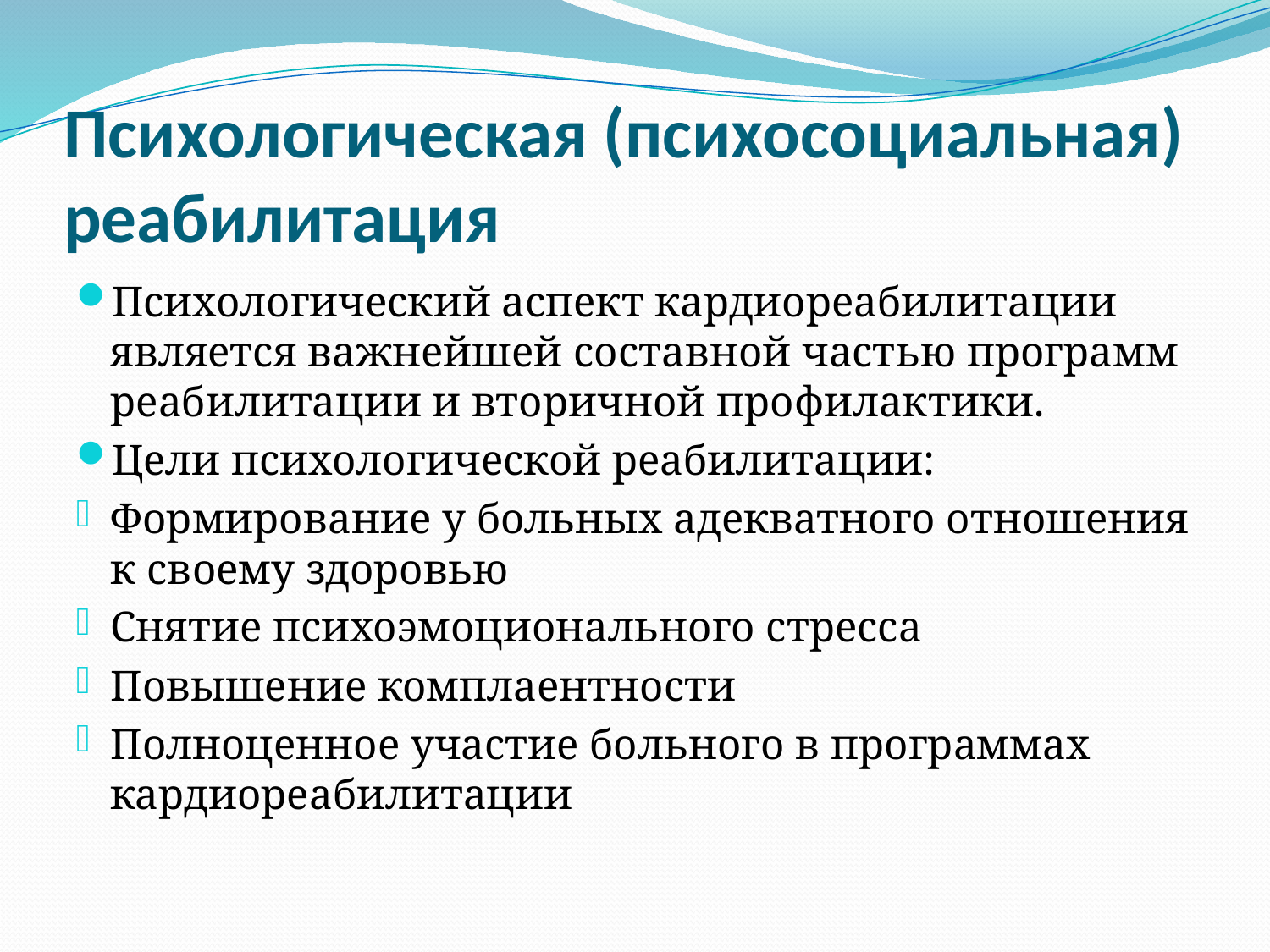

# Психологическая (психосоциальная) реабилитация
Психологический аспект кардиореабилитации является важнейшей составной частью программ реабилитации и вторичной профилактики.
Цели психологической реабилитации:
Формирование у больных адекватного отношения к своему здоровью
Снятие психоэмоционального стресса
Повышение комплаентности
Полноценное участие больного в программах кардиореабилитации